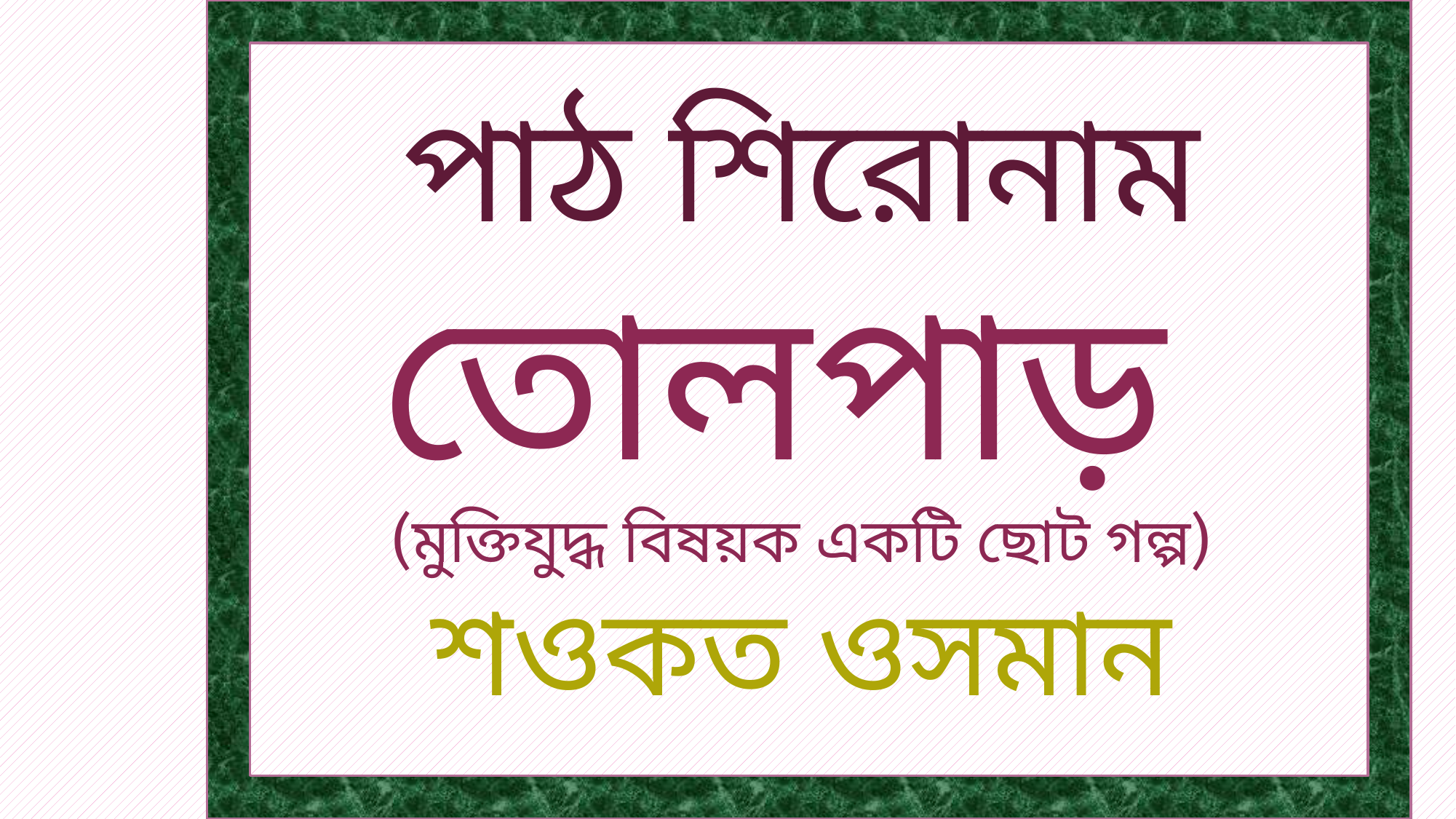

পাঠ শিরোনাম
তোলপাড়
(মুক্তিযুদ্ধ বিষয়ক একটি ছোট গল্প)
শওকত ওসমান